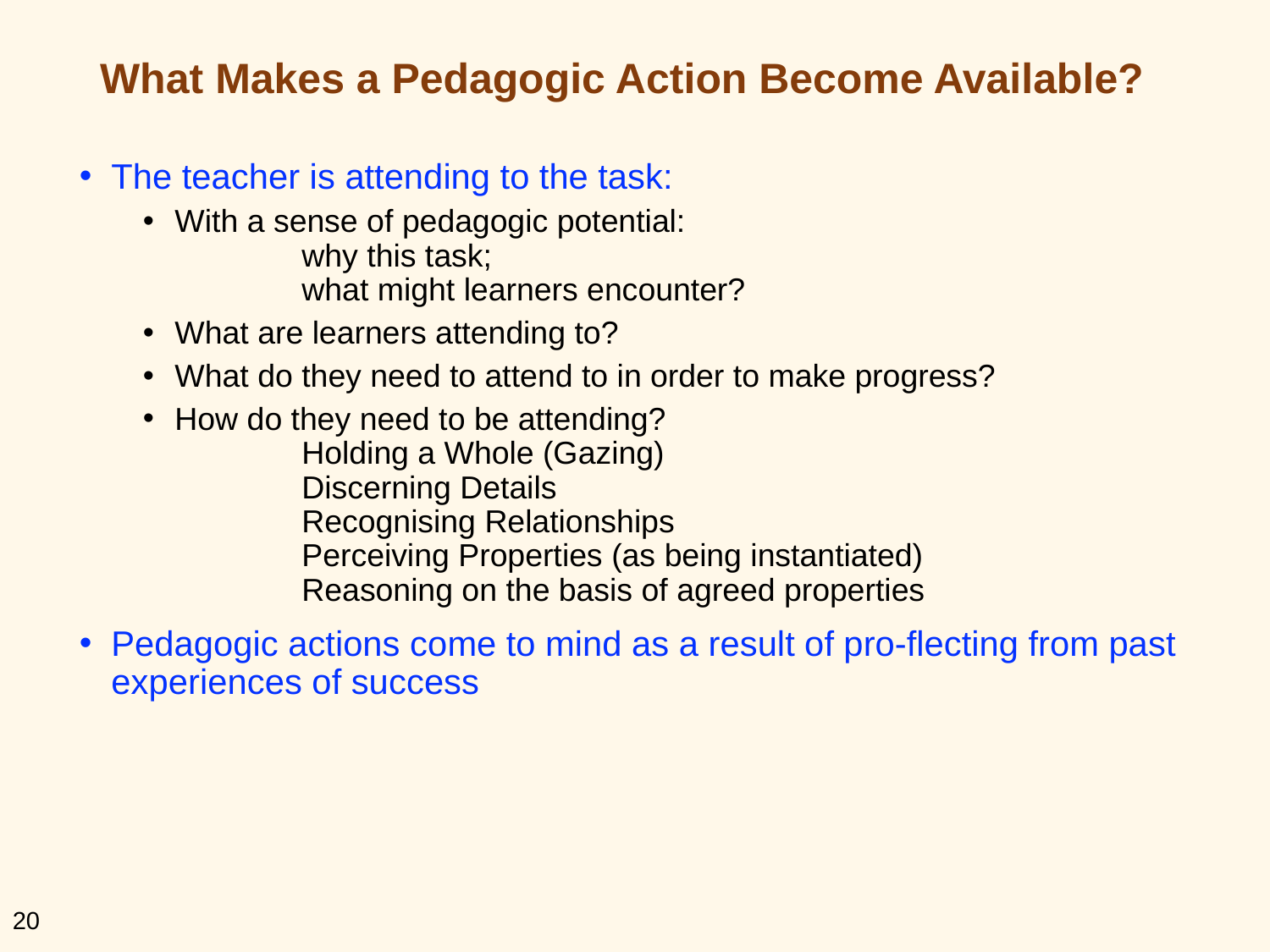

# What Makes a Pedagogic Action Become Available?
The teacher is attending to the task:
With a sense of pedagogic potential:
	why this task;
	what might learners encounter?
What are learners attending to?
What do they need to attend to in order to make progress?
How do they need to be attending?
	Holding a Whole (Gazing)
	Discerning Details
	Recognising Relationships
	Perceiving Properties (as being instantiated)
	Reasoning on the basis of agreed properties
Pedagogic actions come to mind as a result of pro-flecting from past experiences of success